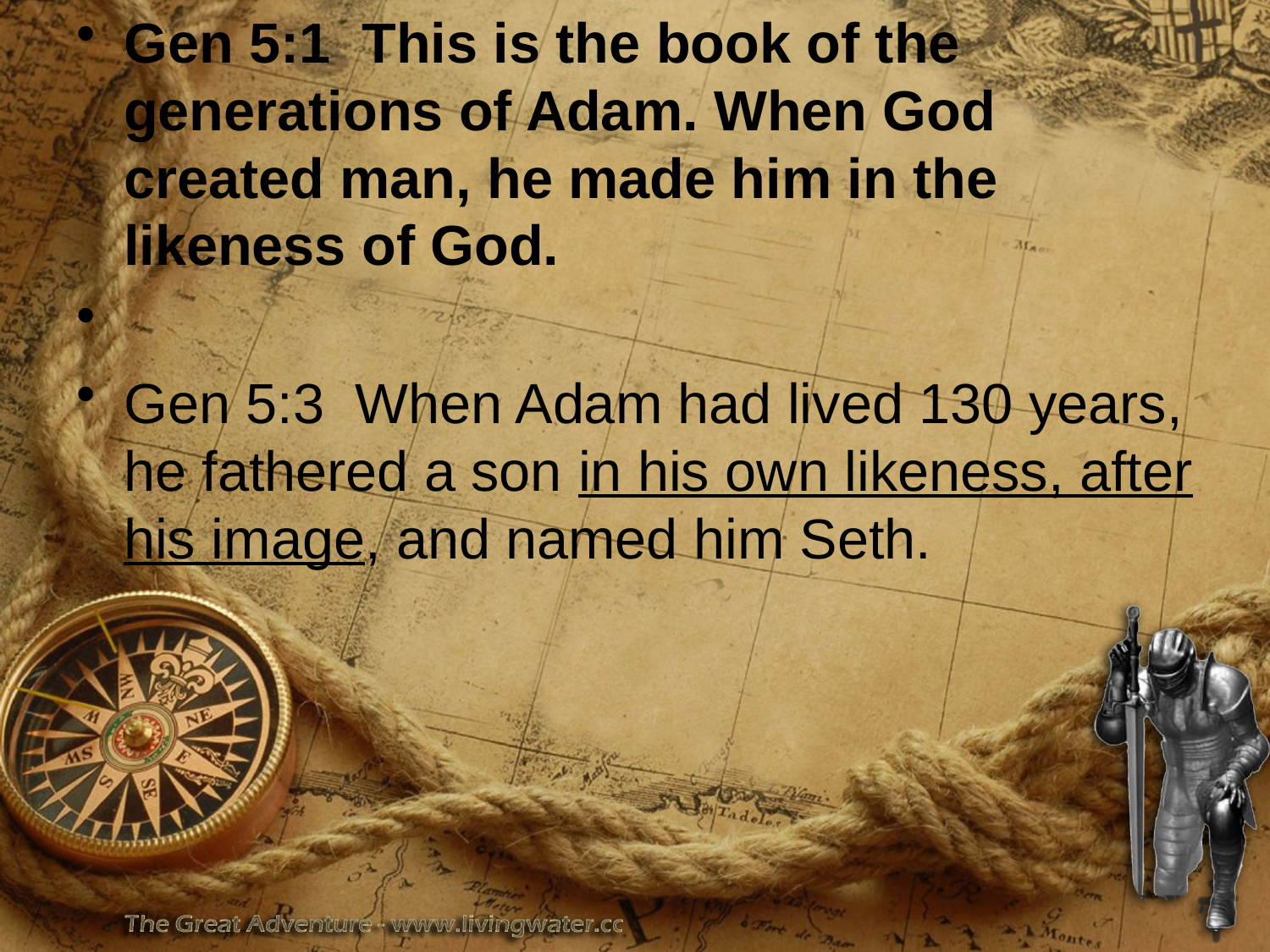

Gen 5:1  This is the book of the generations of Adam. When God created man, he made him in the likeness of God.

Gen 5:3  When Adam had lived 130 years, he fathered a son in his own likeness, after his image, and named him Seth.